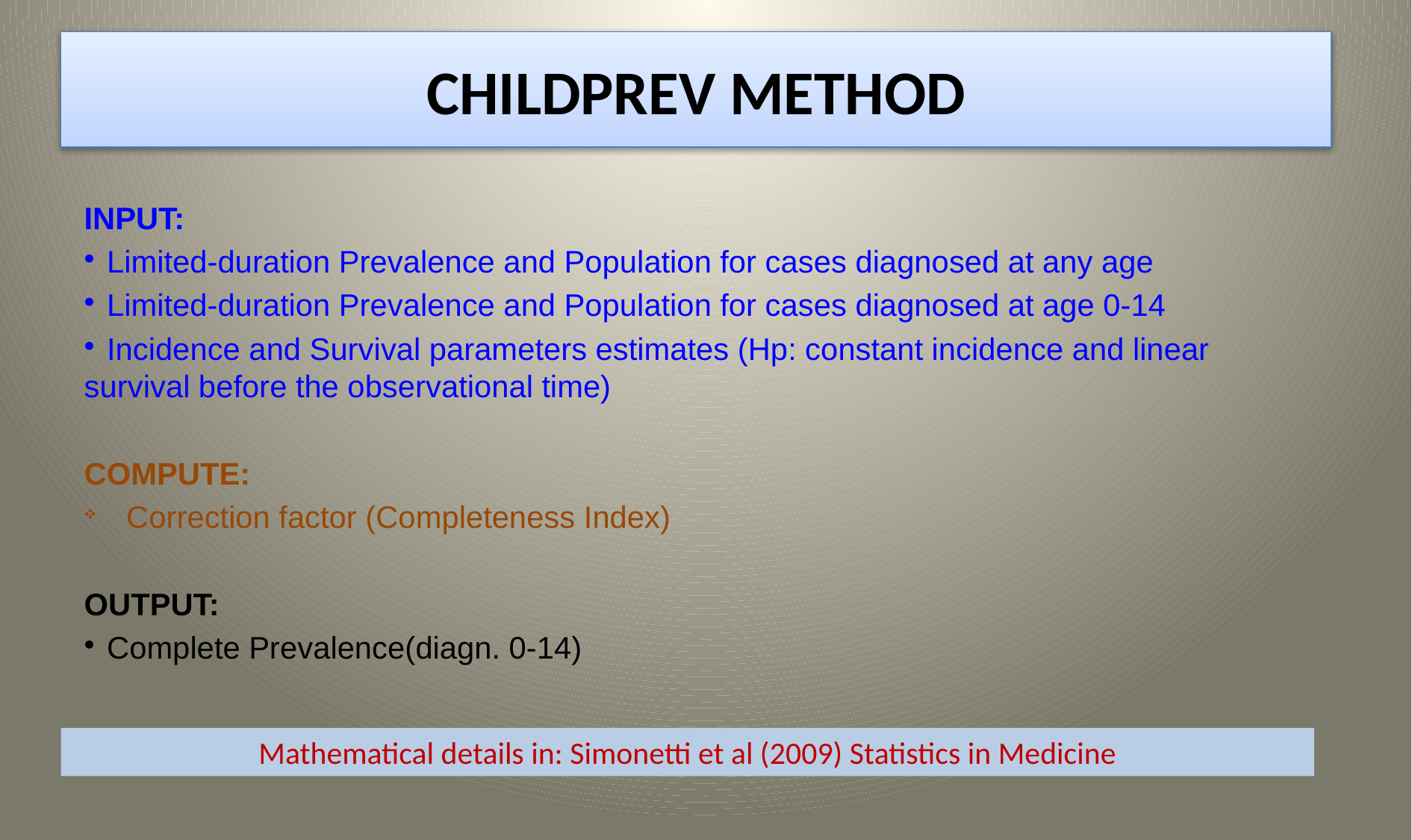

CHILDPREV METHOD
INPUT:
 Limited-duration Prevalence and Population for cases diagnosed at any age
 Limited-duration Prevalence and Population for cases diagnosed at age 0-14
 Incidence and Survival parameters estimates (Hp: constant incidence and linear survival before the observational time)

COMPUTE:
Correction factor (Completeness Index)

OUTPUT:
 Complete Prevalence(diagn. 0-14)
Mathematical details in: Simonetti et al (2009) Statistics in Medicine